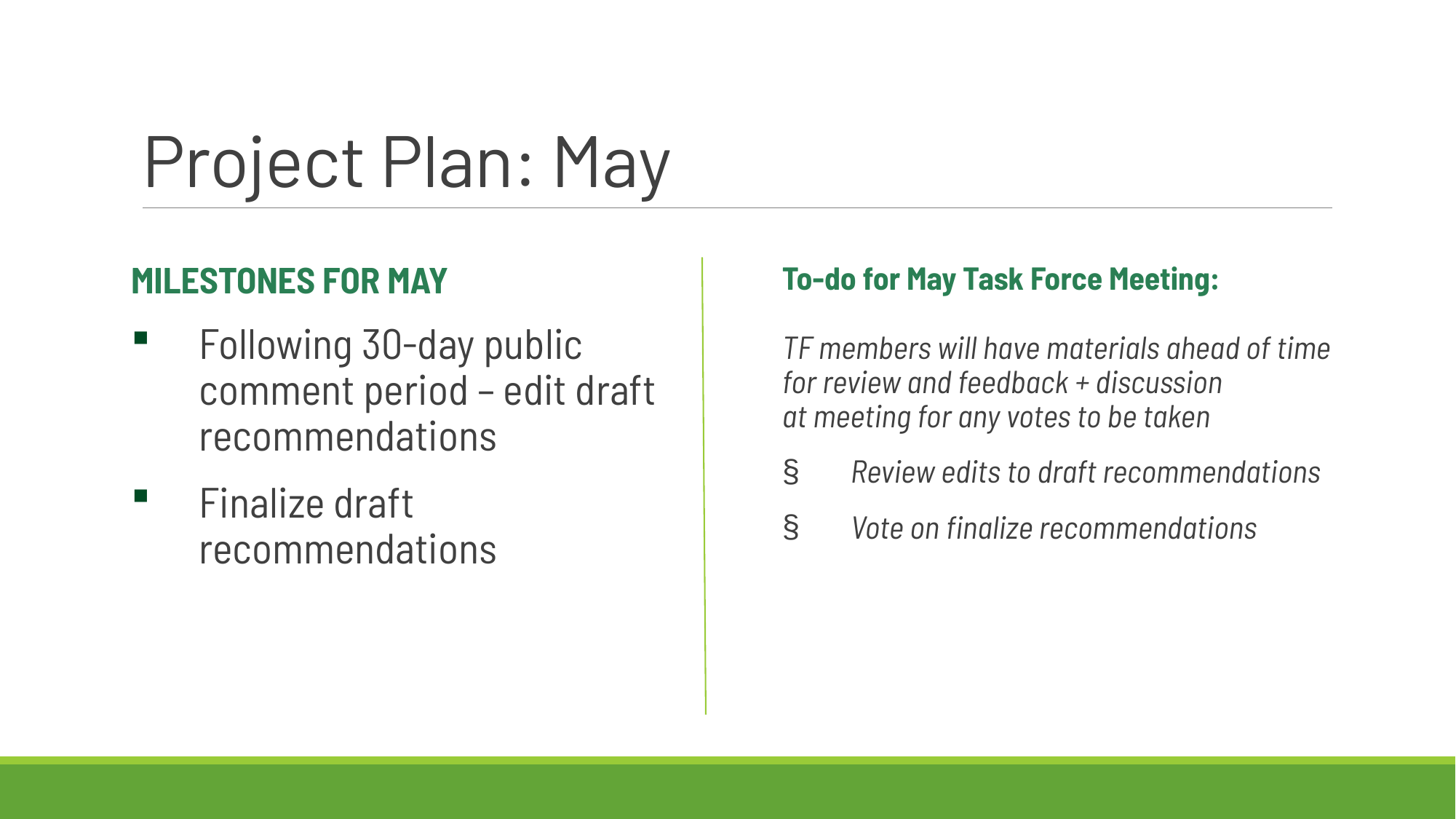

# Project Plan: May
MILESTONES FOR MAY
Following 30-day public comment period – edit draft recommendations
Finalize draft recommendations

To-do for May Task Force Meeting: 
TF members will have materials ahead of time for review and feedback + discussion at meeting for any votes to be taken
Review edits to draft recommendations
Vote on finalize recommendations